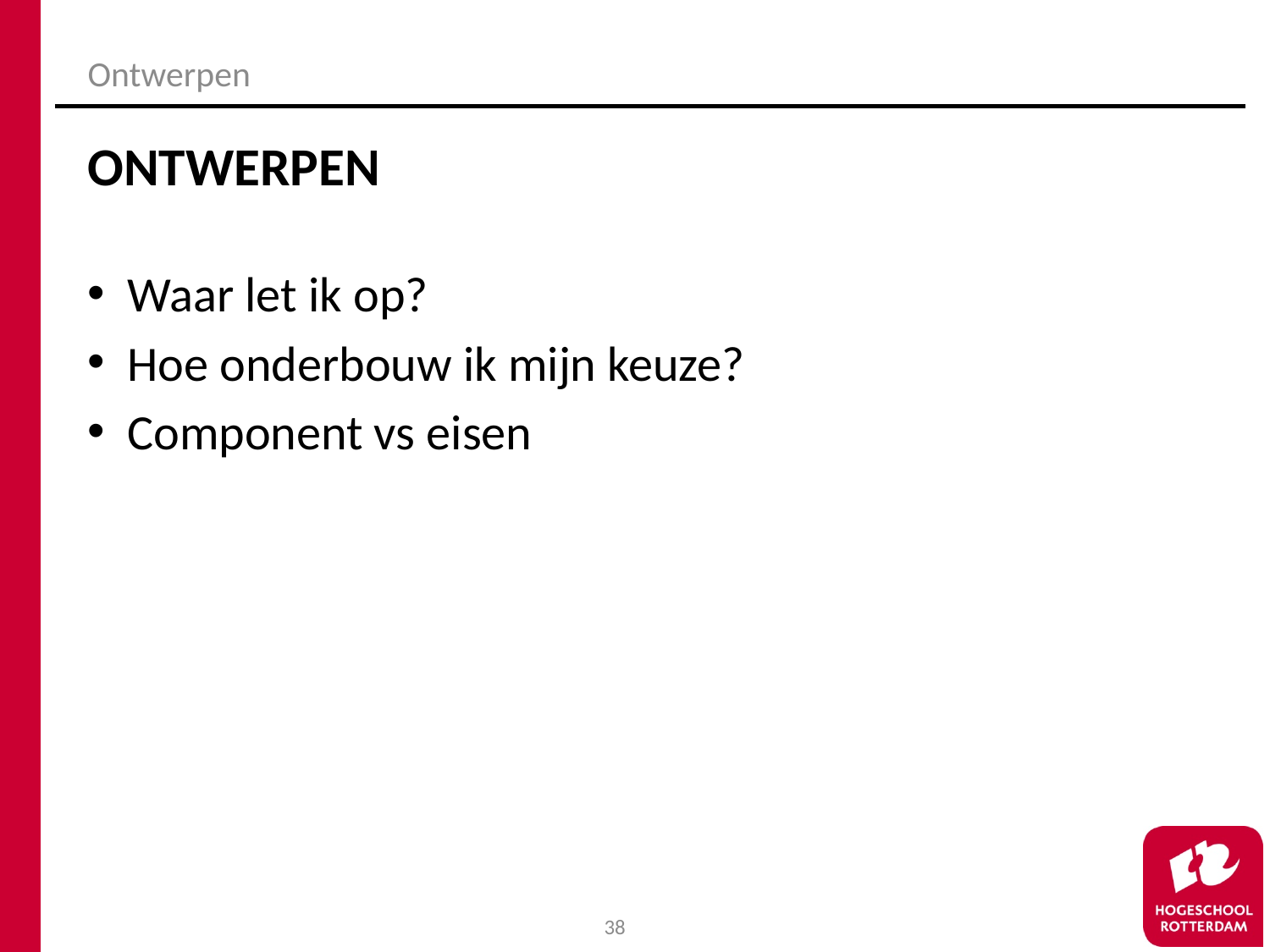

Ontwerpen
# OntwerpEN
Waar let ik op?
Hoe onderbouw ik mijn keuze?
Component vs eisen
38